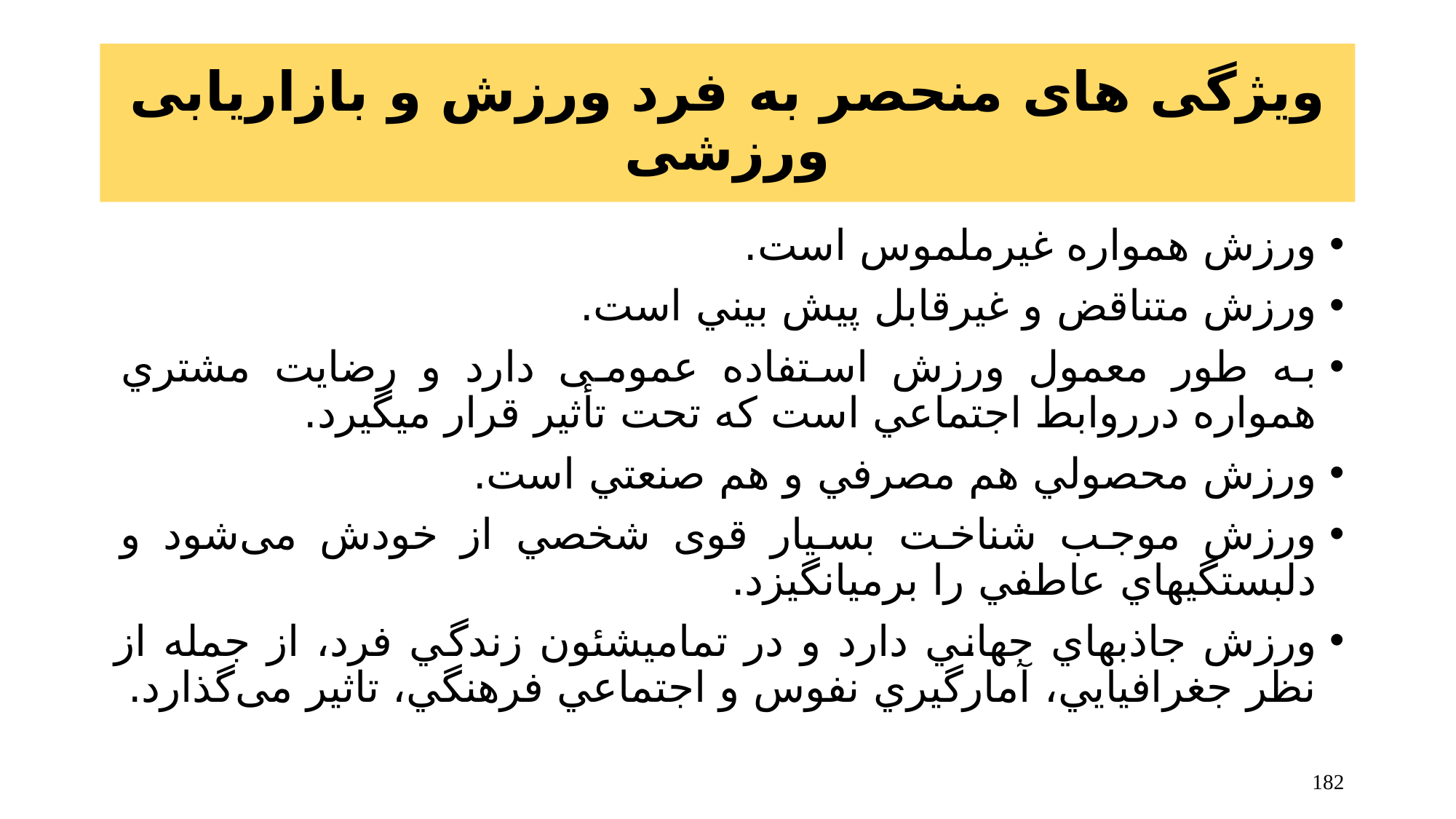

# ویژگی های منحصر به فرد ورزش و بازاریابی ورزشی
ورزش همواره غيرملموس است.
ورزش متناقض و غيرقابل پيش بيني است.
به طور معمول ورزش استفاده عمومی دارد و رضايت مشتري همواره درروابط اجتماعي است که تحت تأثير قرار مي‏گيرد.
ورزش محصولي هم مصرفي و هم صنعتي است.
ورزش موجب شناخت بسیار قوی شخصي از خودش می‌شود و دلبستگي‏هاي عاطفي را برمي‏انگيزد.
ورزش جاذبه‏اي جهاني دارد و در تمامي‏شئون زندگي فرد، از جمله از نظر جغرافيايي، آمارگيري نفوس و اجتماعي فرهنگي، تاثیر می‌گذارد.
182